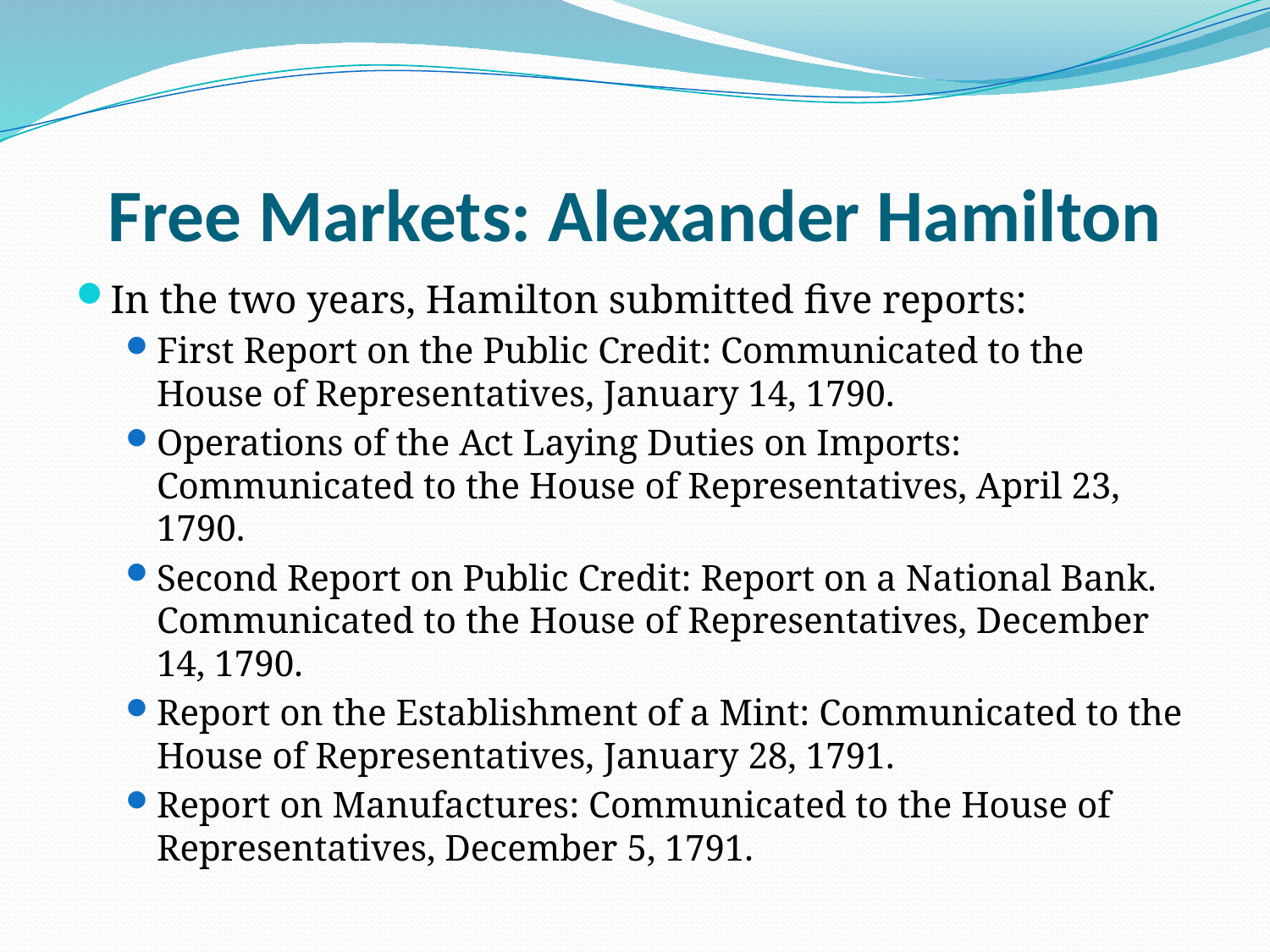

# Free Markets: Alexander Hamilton
In the two years, Hamilton submitted five reports:
First Report on the Public Credit: Communicated to the House of Representatives, January 14, 1790.
Operations of the Act Laying Duties on Imports: Communicated to the House of Representatives, April 23, 1790.
Second Report on Public Credit: Report on a National Bank. Communicated to the House of Representatives, December 14, 1790.
Report on the Establishment of a Mint: Communicated to the House of Representatives, January 28, 1791.
Report on Manufactures: Communicated to the House of Representatives, December 5, 1791.